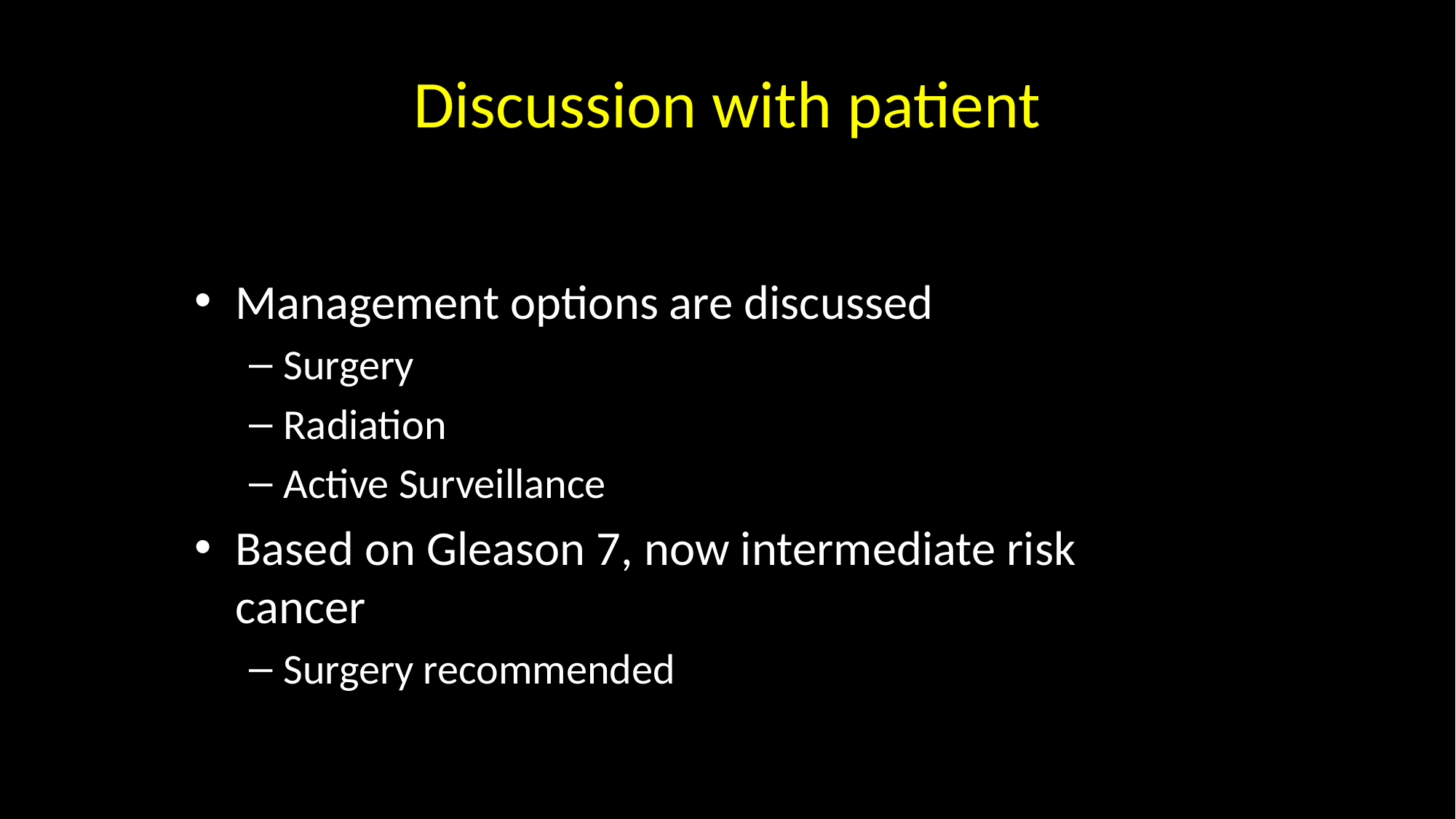

# Discussion with patient

Management options are discussed
Surgery
Radiation
Active Surveillance
Based on Gleason 7, now intermediate risk cancer
Surgery recommended